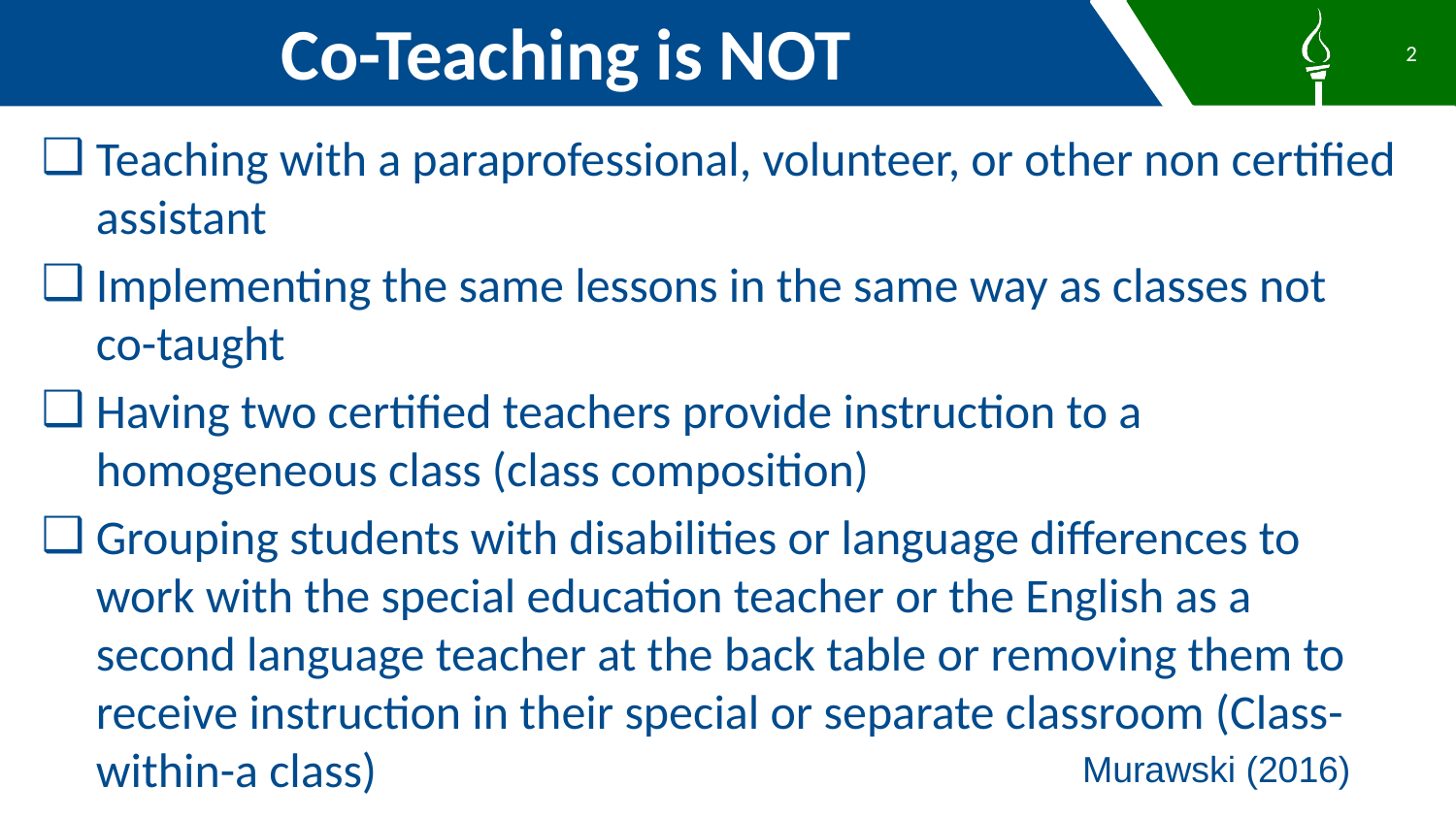

Co-Teaching is NOT
2
Teaching with a paraprofessional, volunteer, or other non certified assistant
Implementing the same lessons in the same way as classes not co-taught
Having two certified teachers provide instruction to a homogeneous class (class composition)
Grouping students with disabilities or language differences to work with the special education teacher or the English as a second language teacher at the back table or removing them to receive instruction in their special or separate classroom (Class-within-a class)
Murawski (2016)